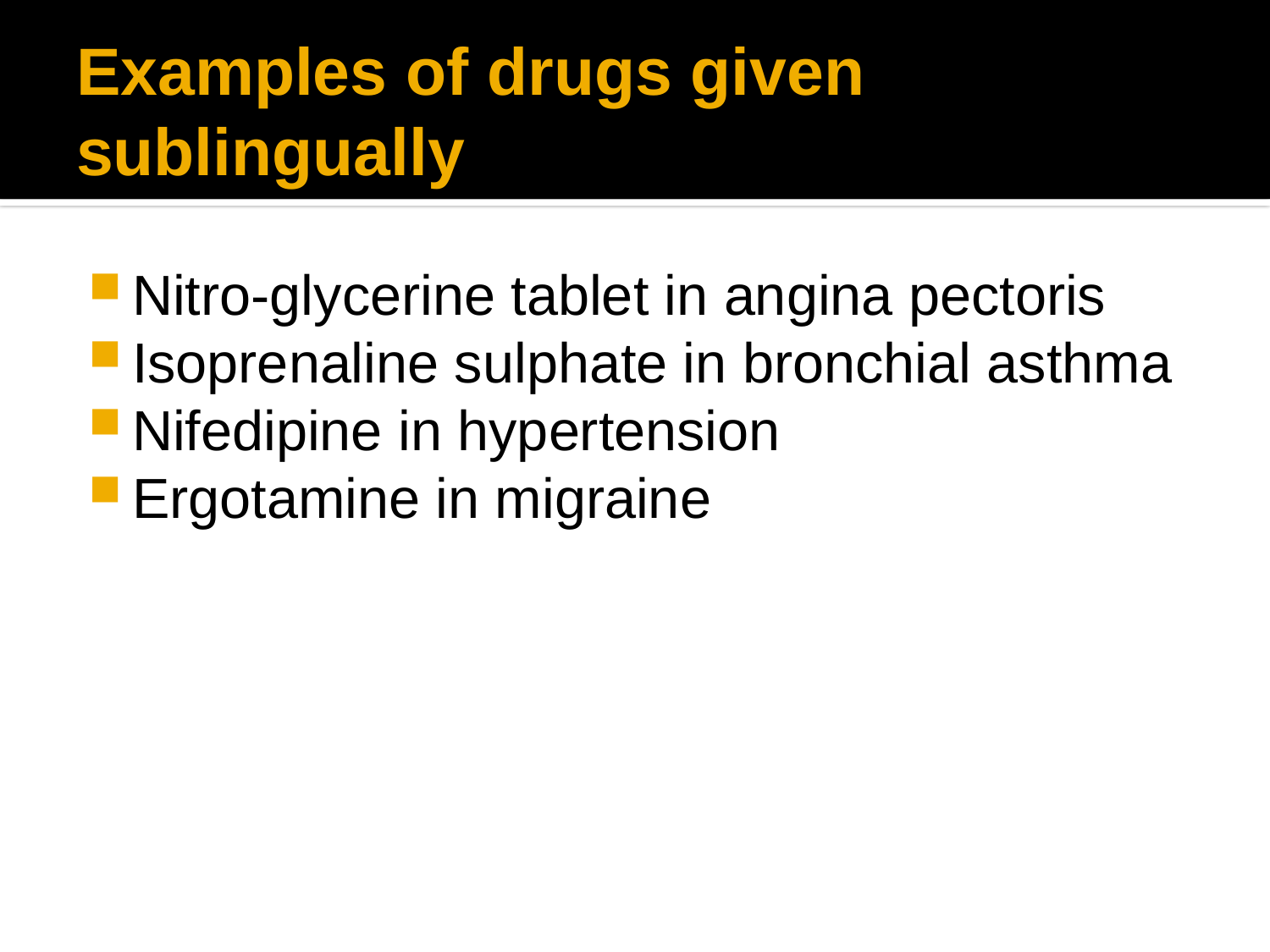

# Examples of drugs given sublingually
Nitro-glycerine tablet in angina pectoris
Isoprenaline sulphate in bronchial asthma
Nifedipine in hypertension
Ergotamine in migraine